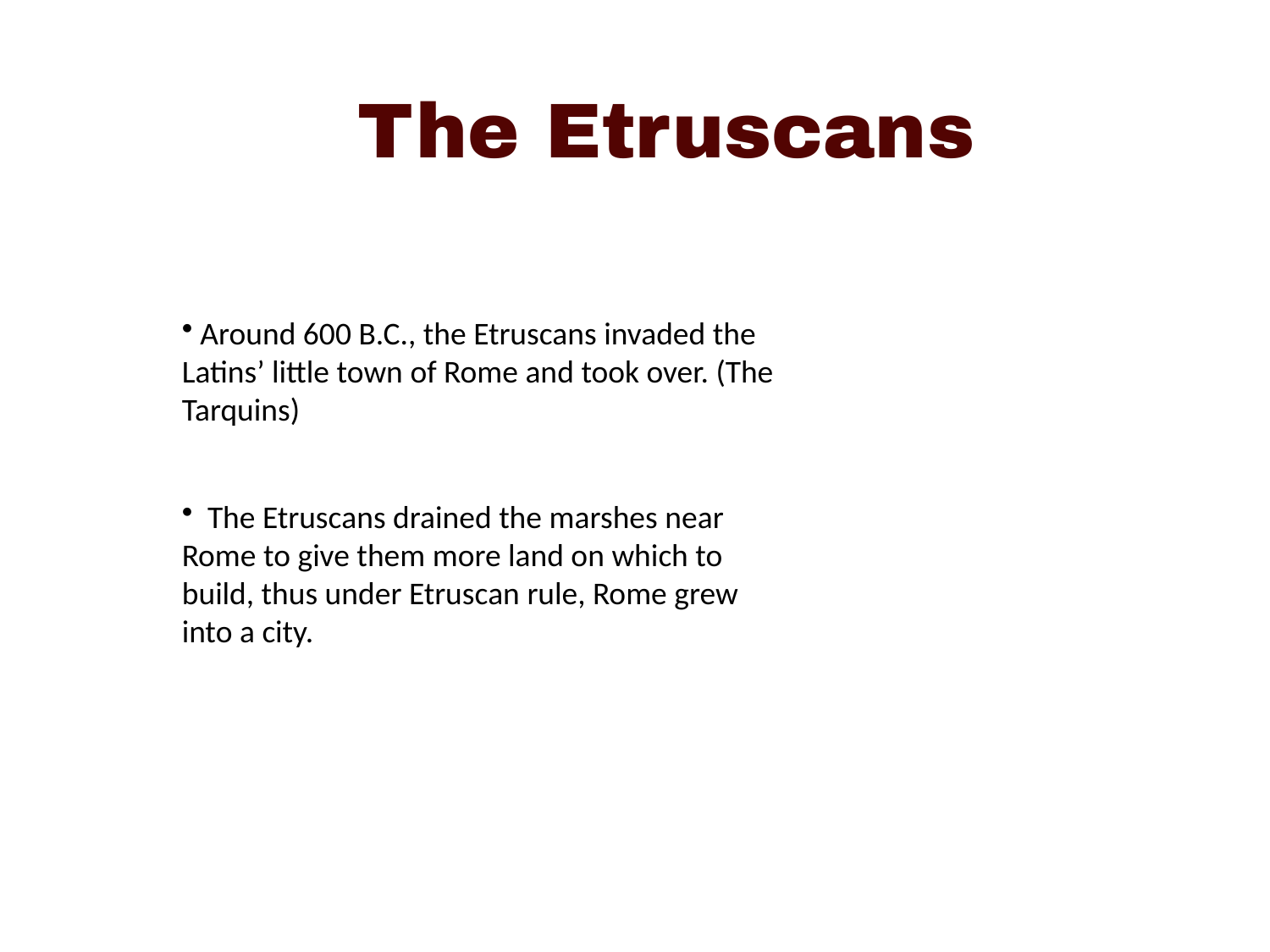

The Etruscans
 Around 600 B.C., the Etruscans invaded the Latins’ little town of Rome and took over. (The Tarquins)

  The Etruscans drained the marshes near Rome to give them more land on which to build, thus under Etruscan rule, Rome grew into a city.